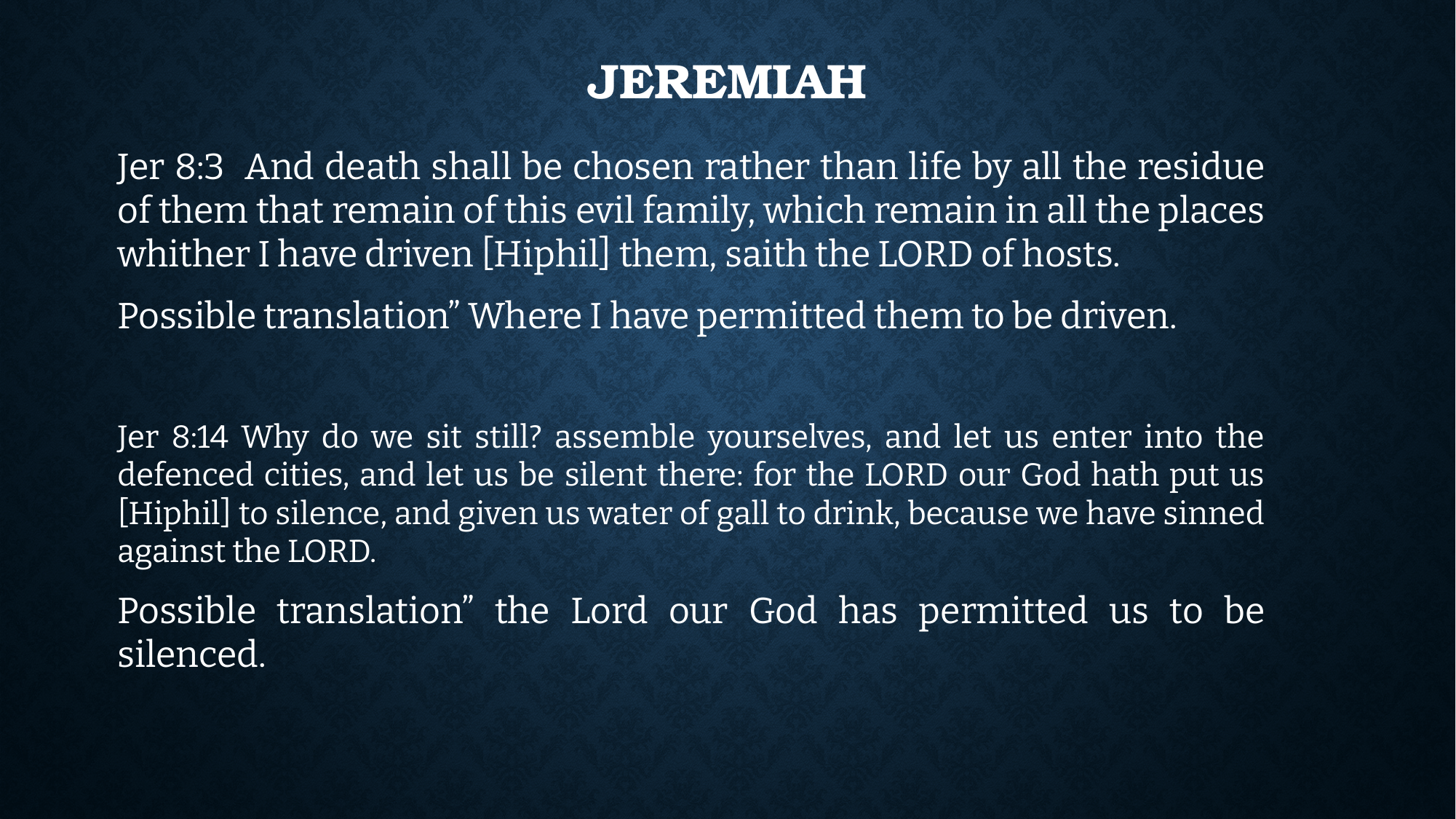

# Jeremiah
Jer 8:3  And death shall be chosen rather than life by all the residue of them that remain of this evil family, which remain in all the places whither I have driven [Hiphil] them, saith the LORD of hosts.
Possible translation” Where I have permitted them to be driven.

Jer 8:14 Why do we sit still? assemble yourselves, and let us enter into the defenced cities, and let us be silent there: for the LORD our God hath put us [Hiphil] to silence, and given us water of gall to drink, because we have sinned against the LORD.
Possible translation” the Lord our God has permitted us to be silenced.